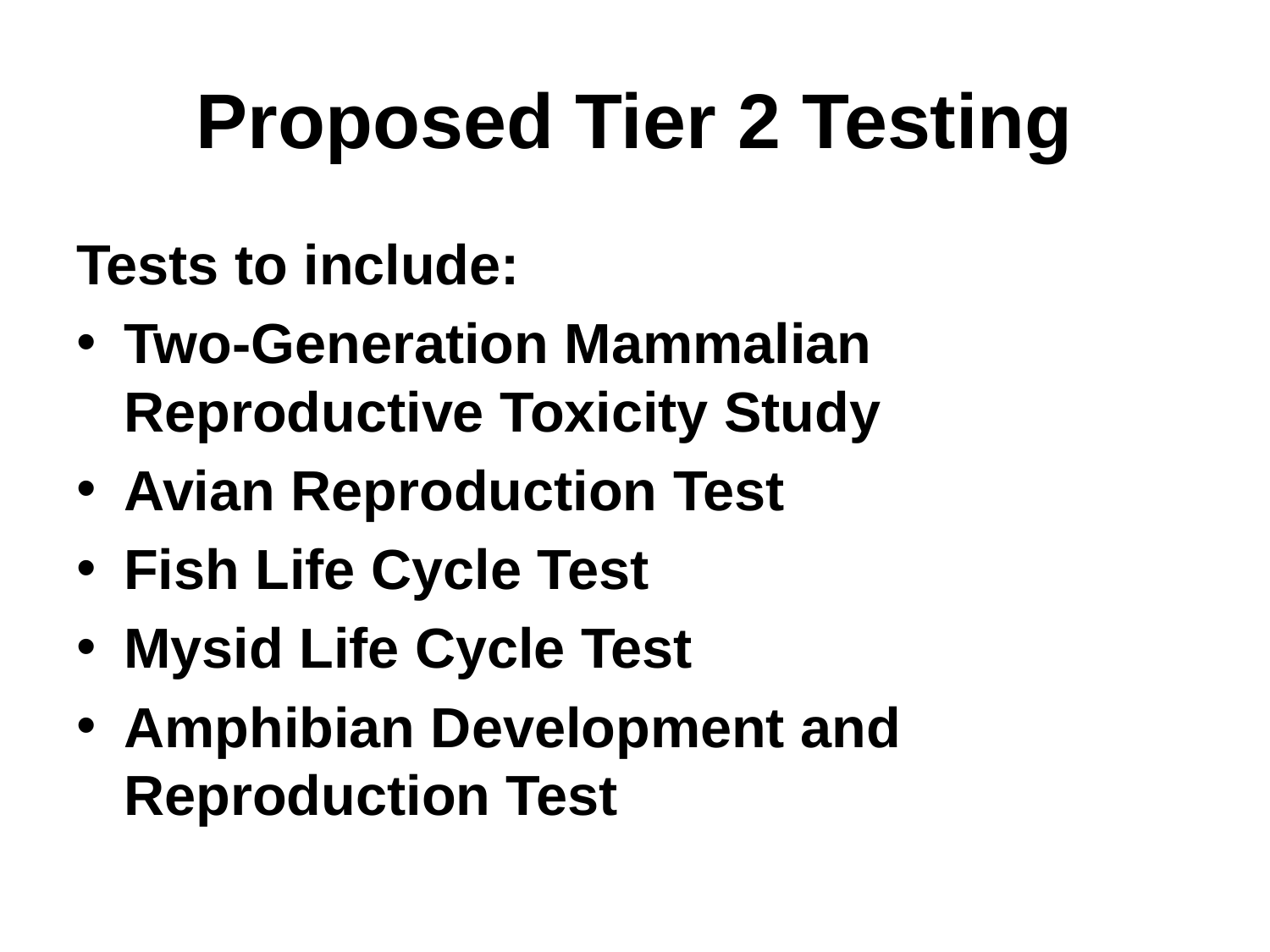

# Proposed Tier 2 Testing
Tests to include:
Two-Generation Mammalian Reproductive Toxicity Study
Avian Reproduction Test
Fish Life Cycle Test
Mysid Life Cycle Test
Amphibian Development and Reproduction Test